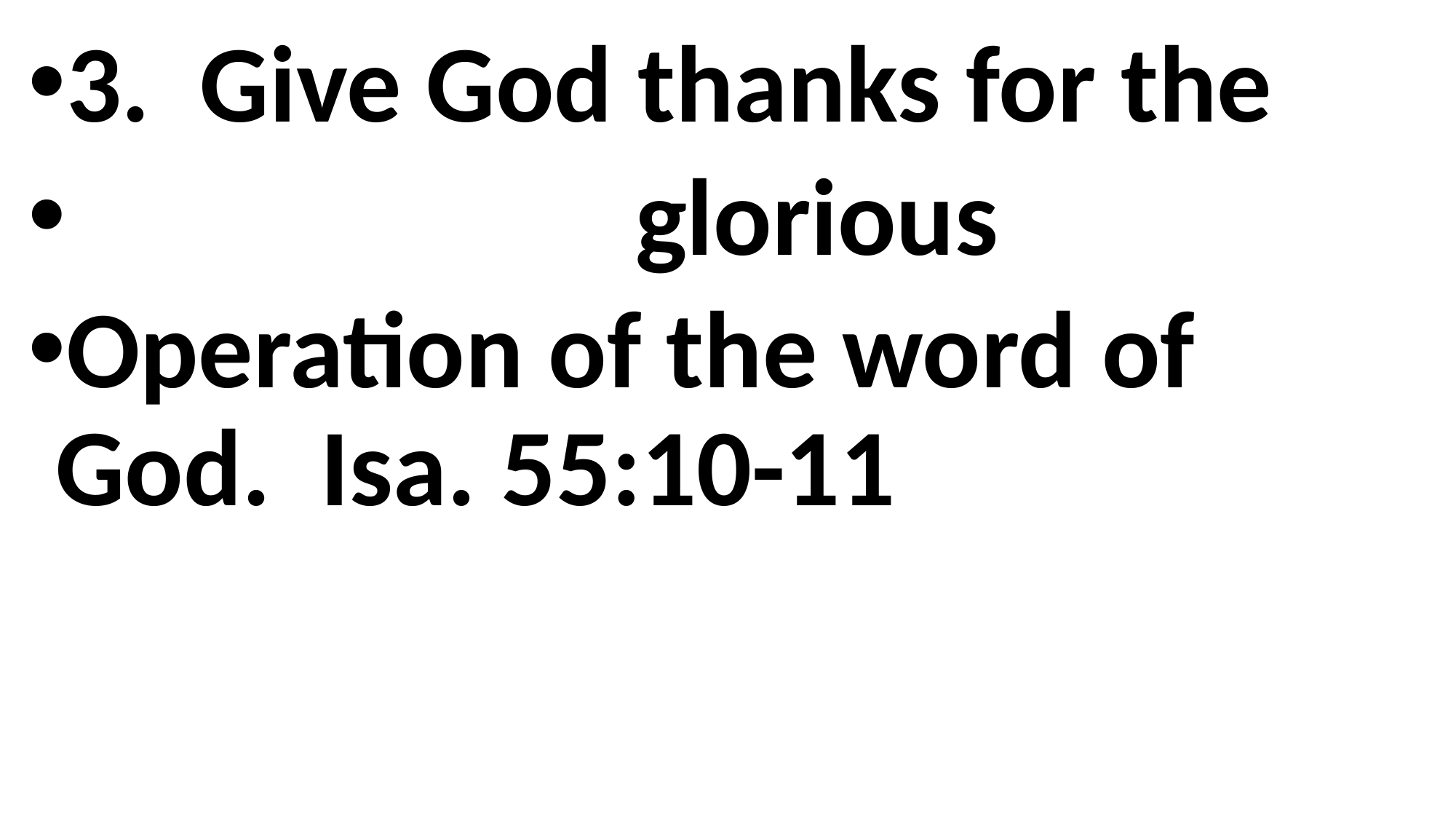

3.  Give God thanks for the
                       glorious
Operation of the word of God.  Isa. 55:10-11